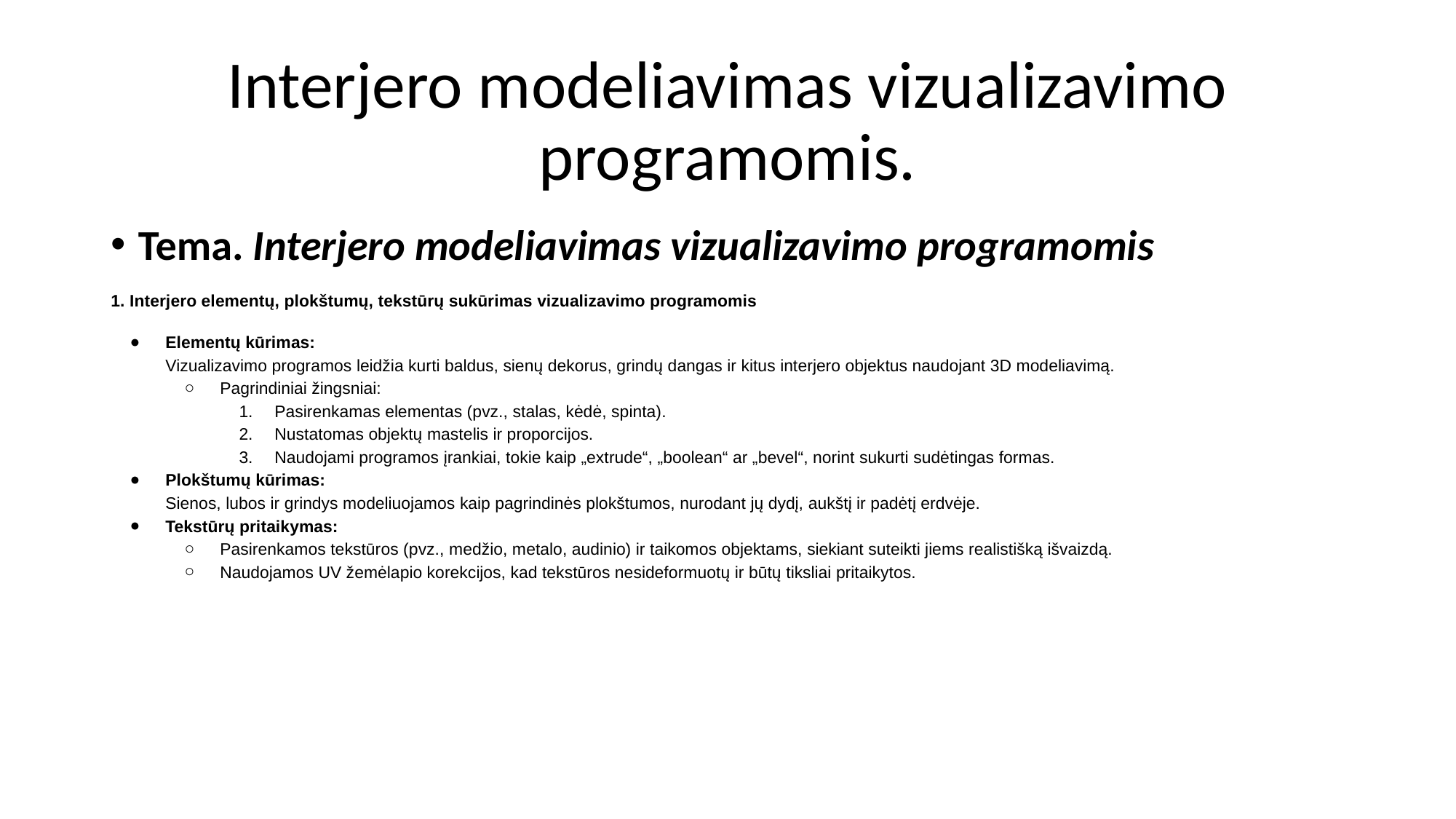

# Interjero modeliavimas vizualizavimo programomis.
Tema. Interjero modeliavimas vizualizavimo programomis
1. Interjero elementų, plokštumų, tekstūrų sukūrimas vizualizavimo programomis
Elementų kūrimas:
Vizualizavimo programos leidžia kurti baldus, sienų dekorus, grindų dangas ir kitus interjero objektus naudojant 3D modeliavimą.
Pagrindiniai žingsniai:
Pasirenkamas elementas (pvz., stalas, kėdė, spinta).
Nustatomas objektų mastelis ir proporcijos.
Naudojami programos įrankiai, tokie kaip „extrude“, „boolean“ ar „bevel“, norint sukurti sudėtingas formas.
Plokštumų kūrimas:
Sienos, lubos ir grindys modeliuojamos kaip pagrindinės plokštumos, nurodant jų dydį, aukštį ir padėtį erdvėje.
Tekstūrų pritaikymas:
Pasirenkamos tekstūros (pvz., medžio, metalo, audinio) ir taikomos objektams, siekiant suteikti jiems realistišką išvaizdą.
Naudojamos UV žemėlapio korekcijos, kad tekstūros nesideformuotų ir būtų tiksliai pritaikytos.